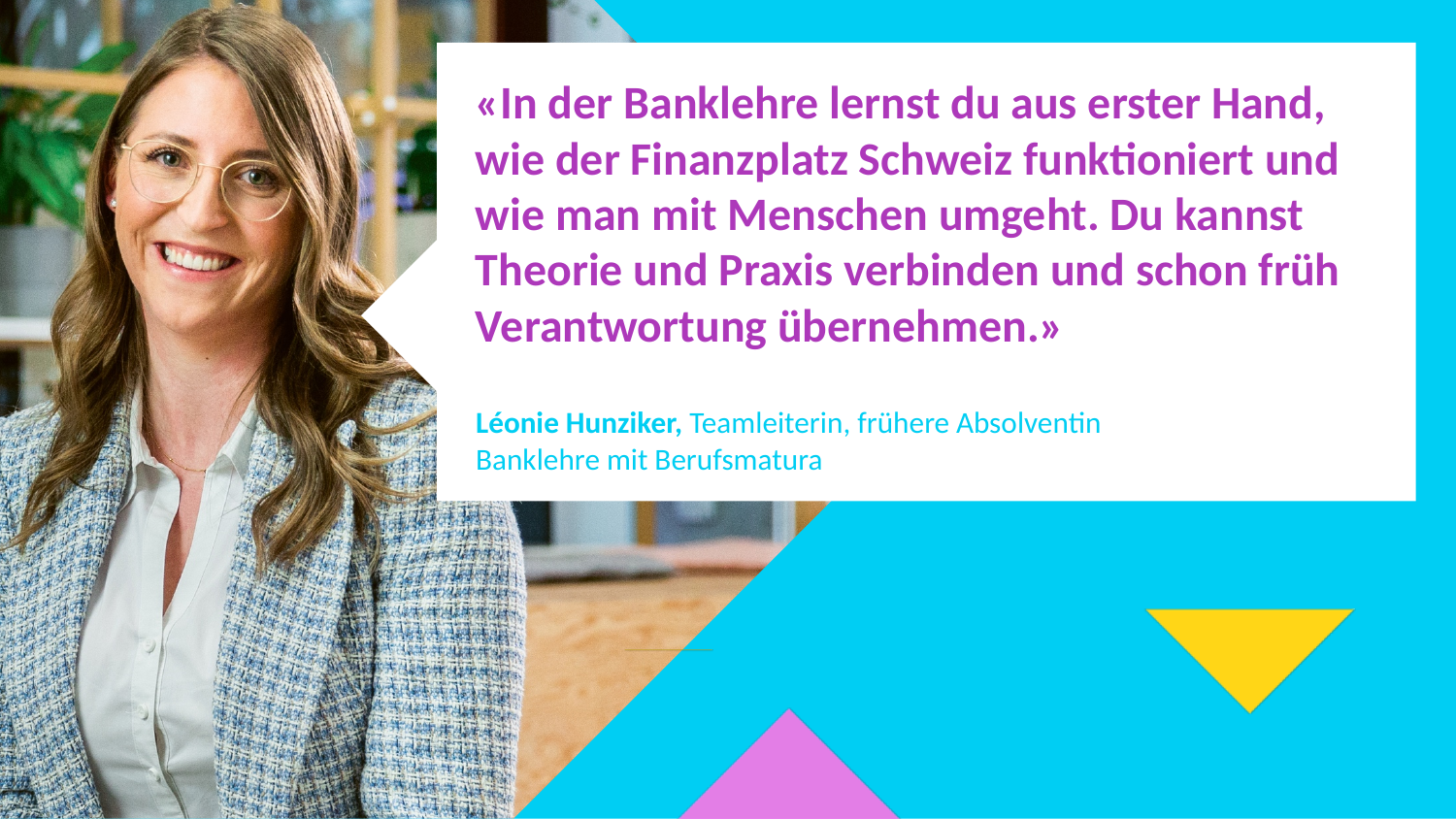

«In der Banklehre lernst du aus erster Hand, wie der Finanzplatz Schweiz funktioniert und wie man mit Menschen umgeht. Du kannst Theorie und Praxis verbinden und schon früh Verantwortung übernehmen.»

Léonie Hunziker, Teamleiterin, frühere Absolventin Banklehre mit Berufsmatura